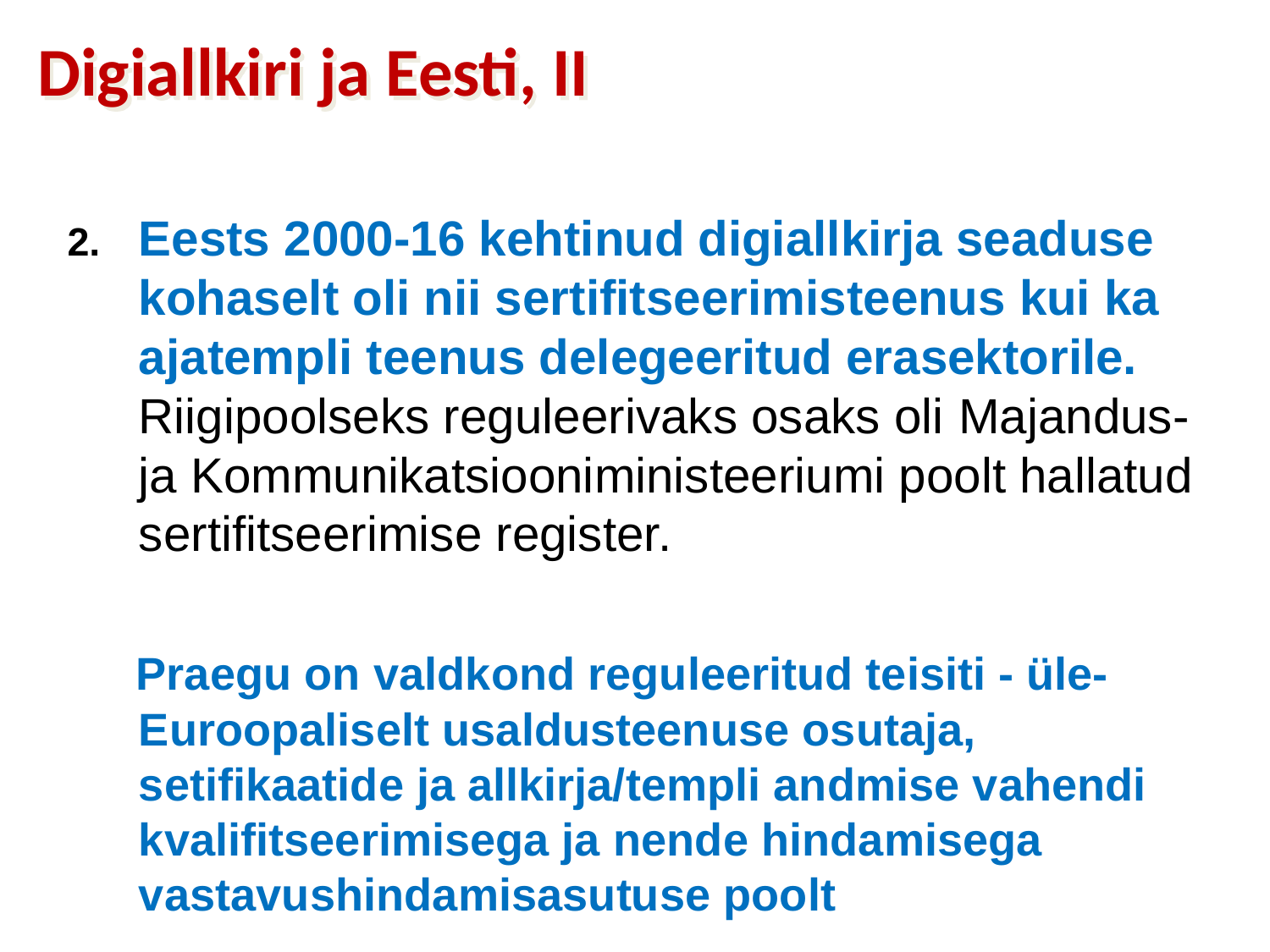

Digiallkiri ja Eesti, II

Eests 2000-16 kehtinud digiallkirja seaduse kohaselt oli nii sertifitseerimisteenus kui ka ajatempli teenus delegeeritud erasektorile. Riigipoolseks reguleerivaks osaks oli Majandus- ja Kommunikatsiooniministeeriumi poolt hallatud sertifitseerimise register.

     Praegu on valdkond reguleeritud teisiti - üle-Euroopaliselt usaldusteenuse osutaja, setifikaatide ja allkirja/templi andmise vahendi kvalifitseerimisega ja nende hindamisega vastavushindamisasutuse poolt